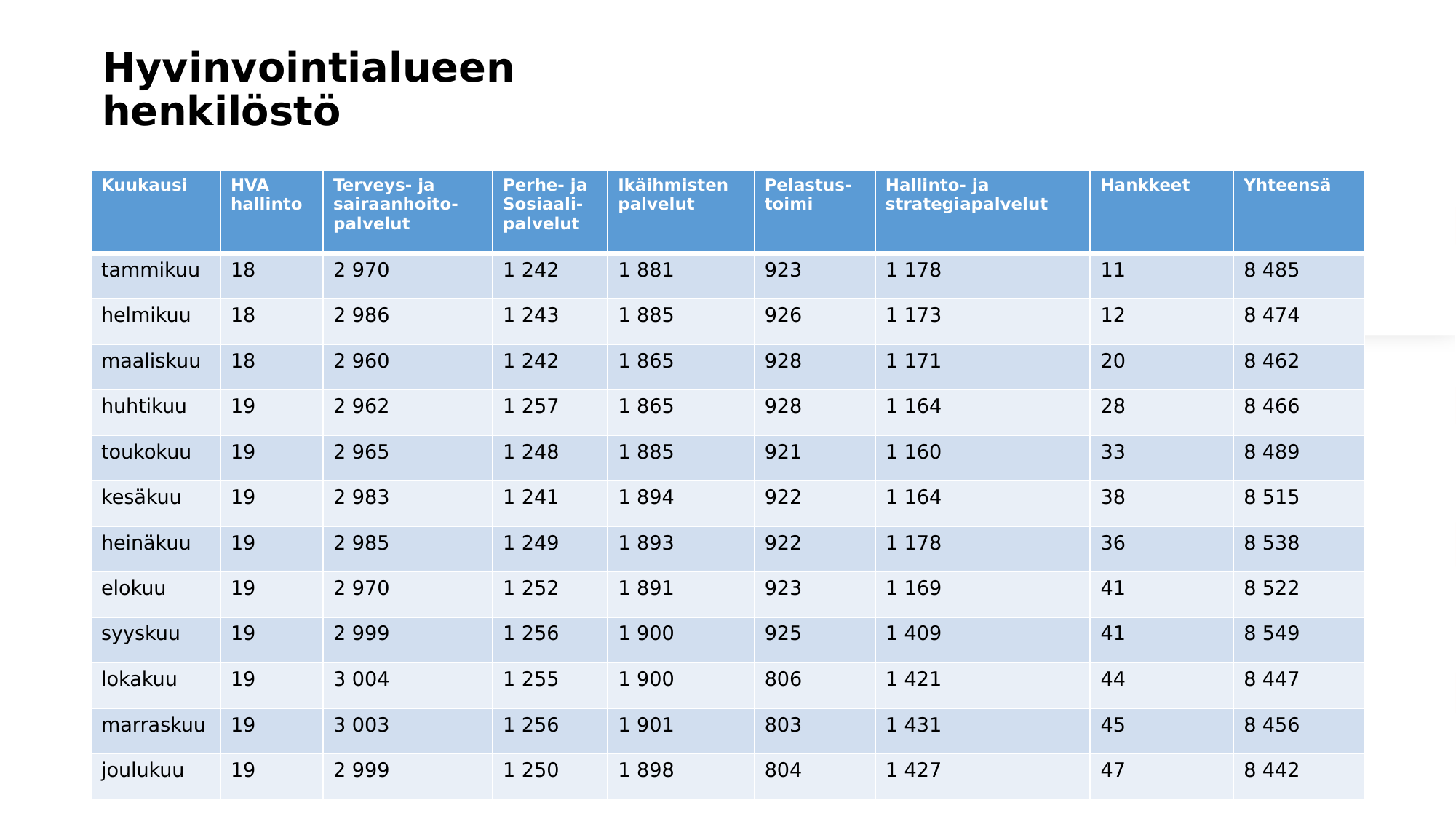

# Hyvinvointialueen henkilöstö

Vakituinen henkilöstö

| Kuukausi | HVA hallinto | Terveys- ja sairaanhoito-palvelut | Perhe- ja Sosiaali- palvelut | Ikäihmisten palvelut | Pelastus-toimi | Hallinto- ja strategiapalvelut | Hankkeet | Yhteensä |
| --- | --- | --- | --- | --- | --- | --- | --- | --- |
| tammikuu | 18 | 2 970 | 1 242 | 1 881 | 923 | 1 178 | 11 | 8 485 |
| helmikuu | 18 | 2 986 | 1 243 | 1 885 | 926 | 1 173 | 12 | 8 474 |
| maaliskuu | 18 | 2 960 | 1 242 | 1 865 | 928 | 1 171 | 20 | 8 462 |
| huhtikuu | 19 | 2 962 | 1 257 | 1 865 | 928 | 1 164 | 28 | 8 466 |
| toukokuu | 19 | 2 965 | 1 248 | 1 885 | 921 | 1 160 | 33 | 8 489 |
| kesäkuu | 19 | 2 983 | 1 241 | 1 894 | 922 | 1 164 | 38 | 8 515 |
| heinäkuu | 19 | 2 985 | 1 249 | 1 893 | 922 | 1 178 | 36 | 8 538 |
| elokuu | 19 | 2 970 | 1 252 | 1 891 | 923 | 1 169 | 41 | 8 522 |
| syyskuu | 19 | 2 999 | 1 256 | 1 900 | 925 | 1 409 | 41 | 8 549 |
| lokakuu | 19 | 3 004 | 1 255 | 1 900 | 806 | 1 421 | 44 | 8 447 |
| marraskuu | 19 | 3 003 | 1 256 | 1 901 | 803 | 1 431 | 45 | 8 456 |
| joulukuu | 19 | 2 999 | 1 250 | 1 898 | 804 | 1 427 | 47 | 8 442 |